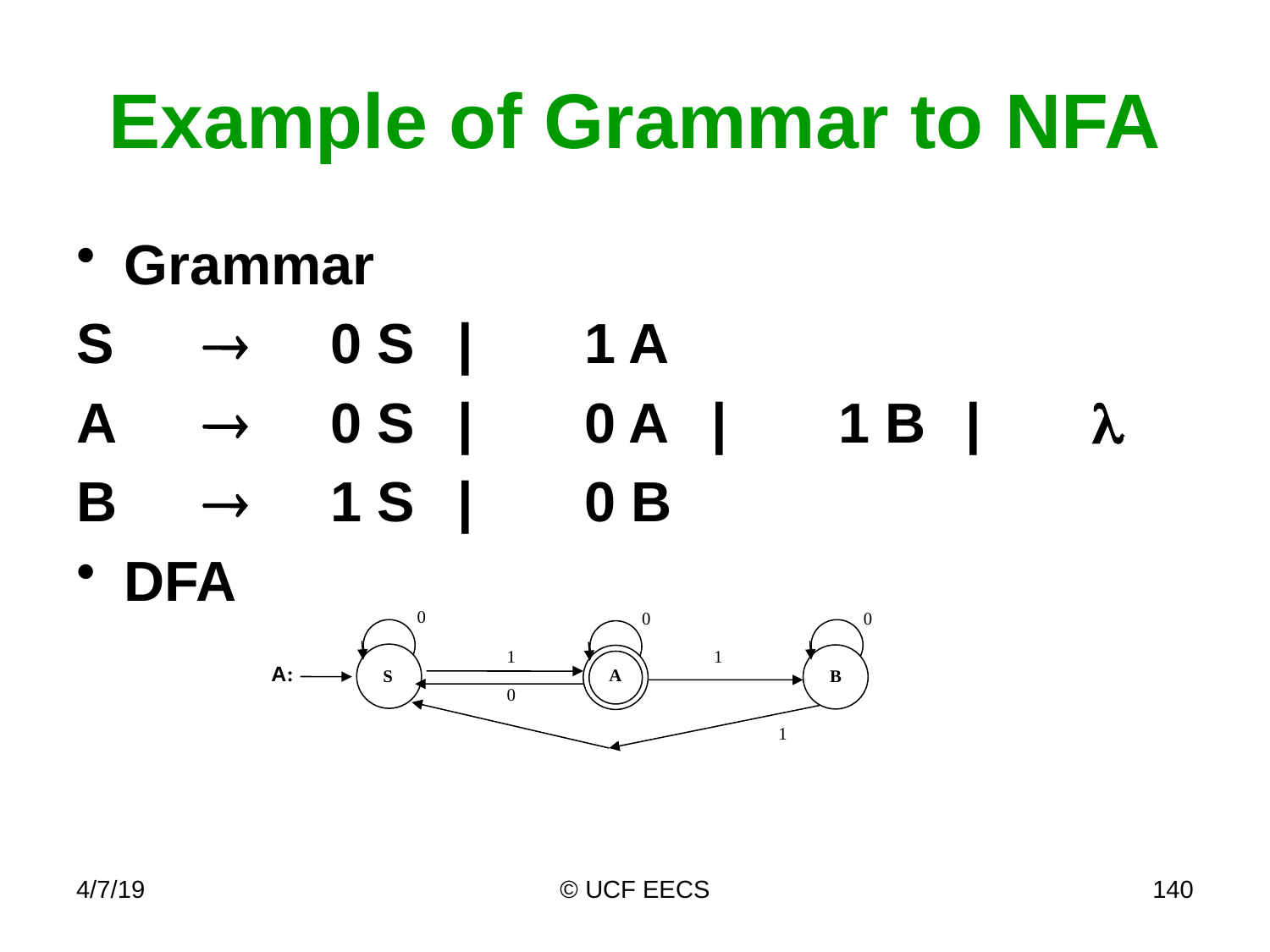

# Example of Grammar to NFA
Grammar
S	→	0 S 	|	1 A
A	→	0 S	|	0 A	|	1 B	|	λ
B	→	1 S	|	0 B
DFA

0
0
0

1
1

A:
A
S
B
0
1
4/7/19
© UCF EECS
140